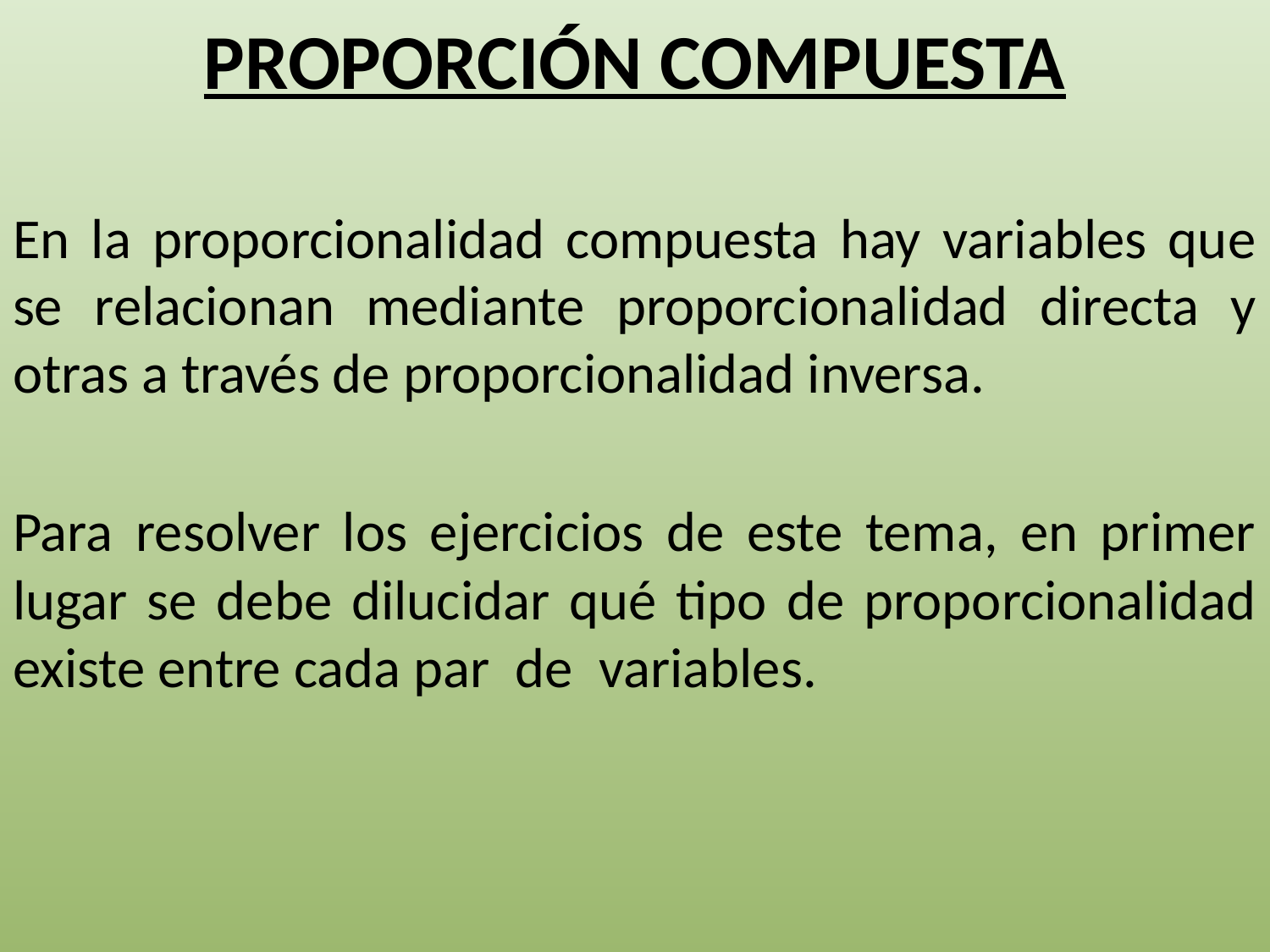

# PROPORCIÓN COMPUESTA

En la proporcionalidad compuesta hay variables que se relacionan mediante proporcionalidad directa y otras a través de proporcionalidad inversa.

Para resolver los ejercicios de este tema, en primer lugar se debe dilucidar qué tipo de proporcionalidad existe entre cada par  de  variables.